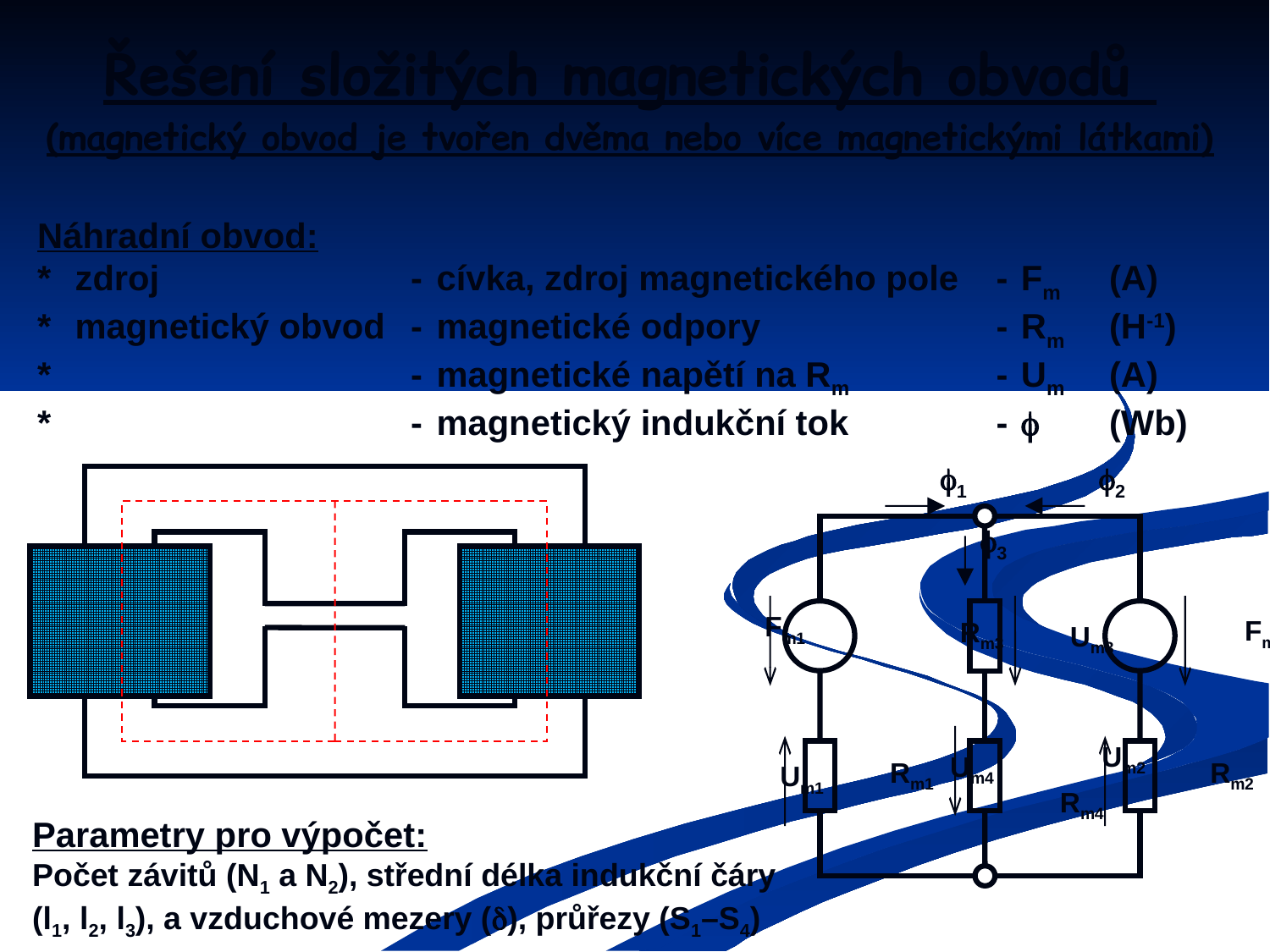

# Řešení složitých magnetických obvodů (magnetický obvod je tvořen dvěma nebo více magnetickými látkami)
Náhradní obvod:
*	zdroj	-	cívka, zdroj magnetického pole	-	Fm	(A)
*	magnetický obvod	-	magnetické odpory	-	Rm	(H-1)
*			-	magnetické napětí na Rm	-	Um	(A)
*			-	magnetický indukční tok	-	φ	(Wb)
φ1
φ2

φ3

Fm1
Fm2
Rm3
Um3

Um2

Um4
Rm1
Rm2
Um1
Rm4

Parametry pro výpočet:
Počet závitů (N1 a N2), střední délka indukční čáry (l1, l2, l3), a vzduchové mezery (δ), průřezy (S1–S4)